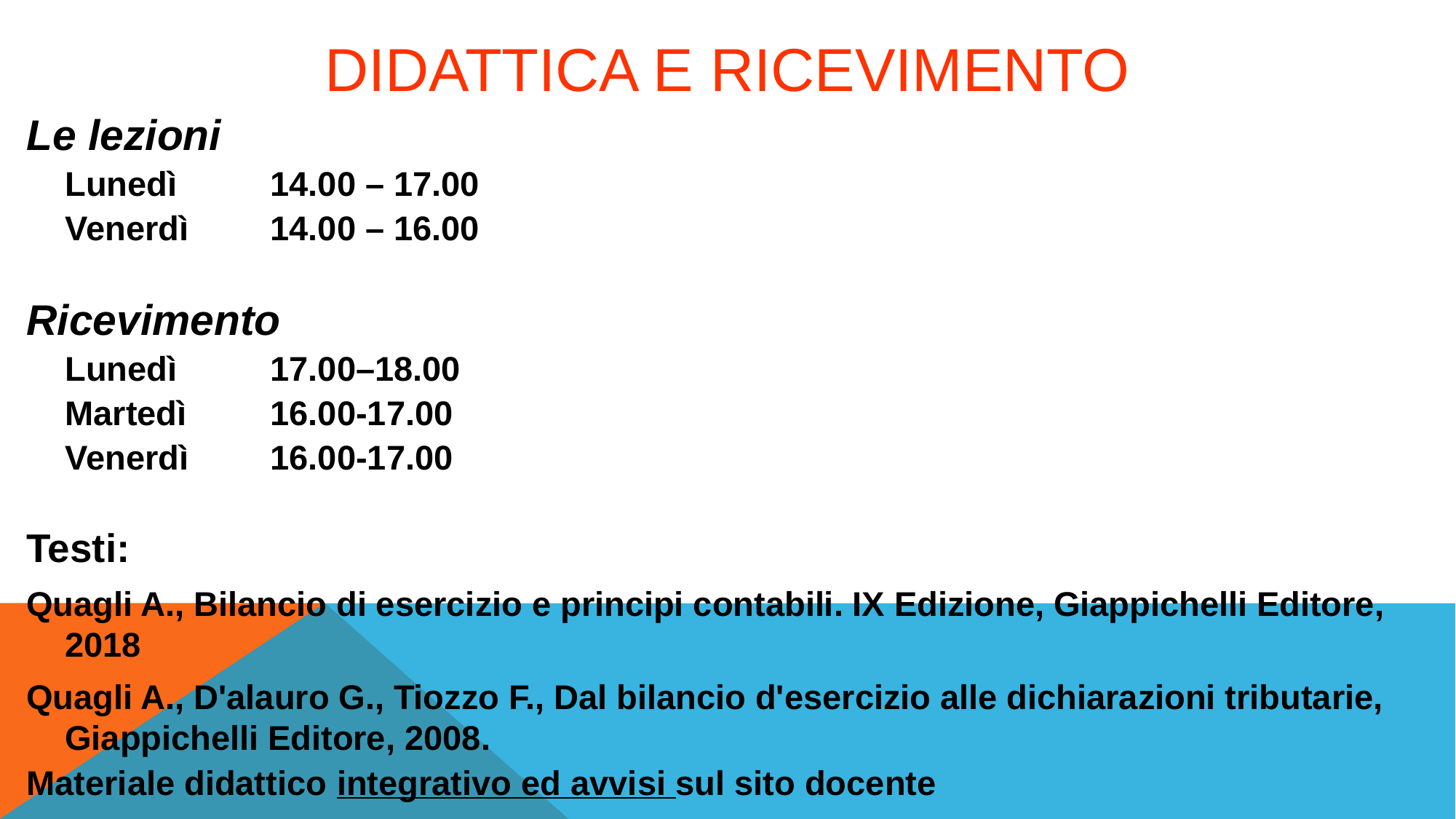

# Didattica e ricevimento
Le lezioni
	Lunedì		14.00 – 17.00
	Venerdì 		14.00 – 16.00

Ricevimento
	Lunedì		17.00–18.00
	Martedì		16.00-17.00
	Venerdì		16.00-17.00

Testi:
Quagli A., Bilancio di esercizio e principi contabili. IX Edizione, Giappichelli Editore, 2018
Quagli A., D'alauro G., Tiozzo F., Dal bilancio d'esercizio alle dichiarazioni tributarie, Giappichelli Editore, 2008.
Materiale didattico integrativo ed avvisi sul sito docente